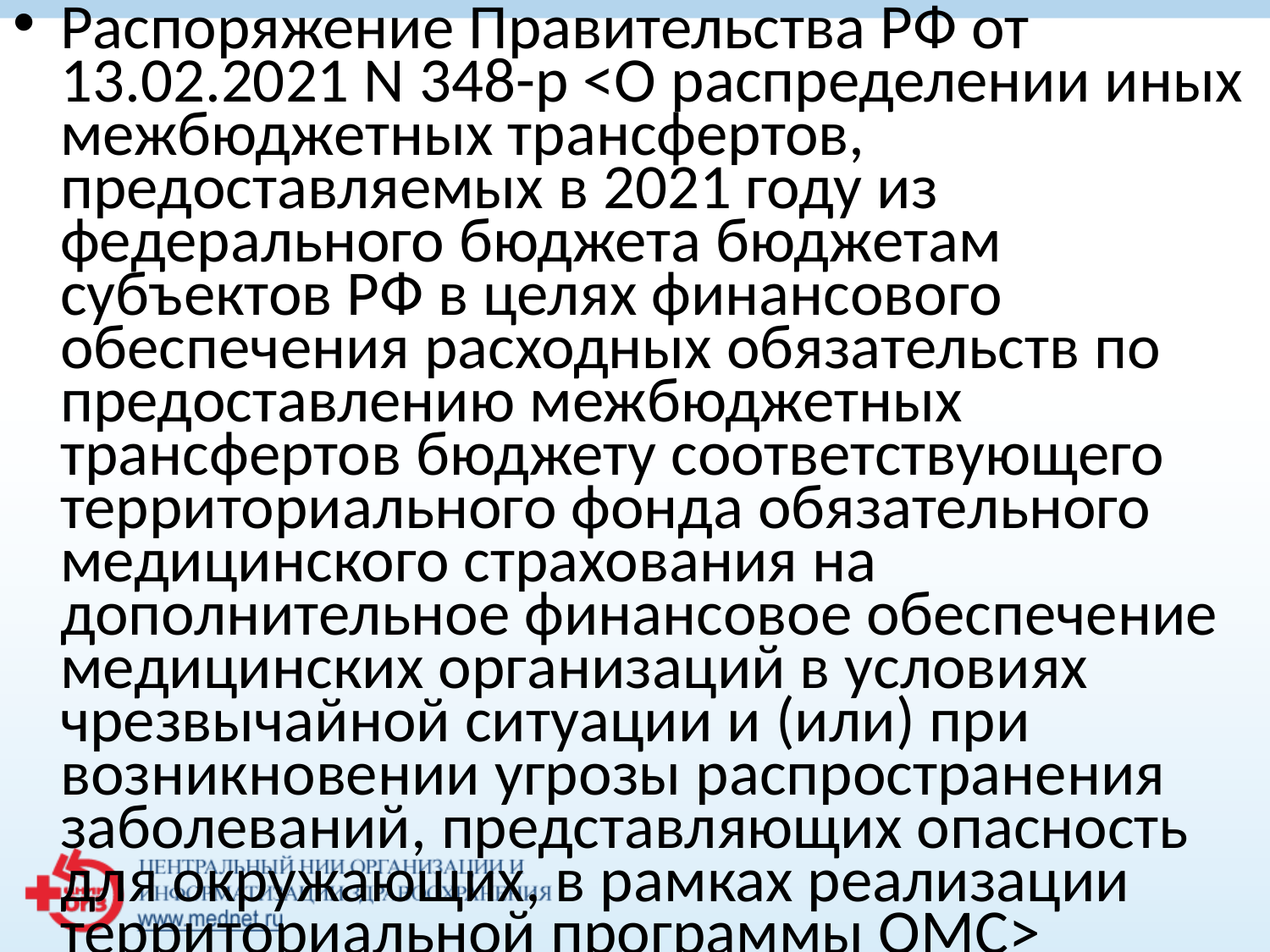

Распоряжение Правительства РФ от 13.02.2021 N 348-р <О распределении иных межбюджетных трансфертов, предоставляемых в 2021 году из федерального бюджета бюджетам субъектов РФ в целях финансового обеспечения расходных обязательств по предоставлению межбюджетных трансфертов бюджету соответствующего территориального фонда обязательного медицинского страхования на дополнительное финансовое обеспечение медицинских организаций в условиях чрезвычайной ситуации и (или) при возникновении угрозы распространения заболеваний, представляющих опасность для окружающих, в рамках реализации территориальной программы ОМС>